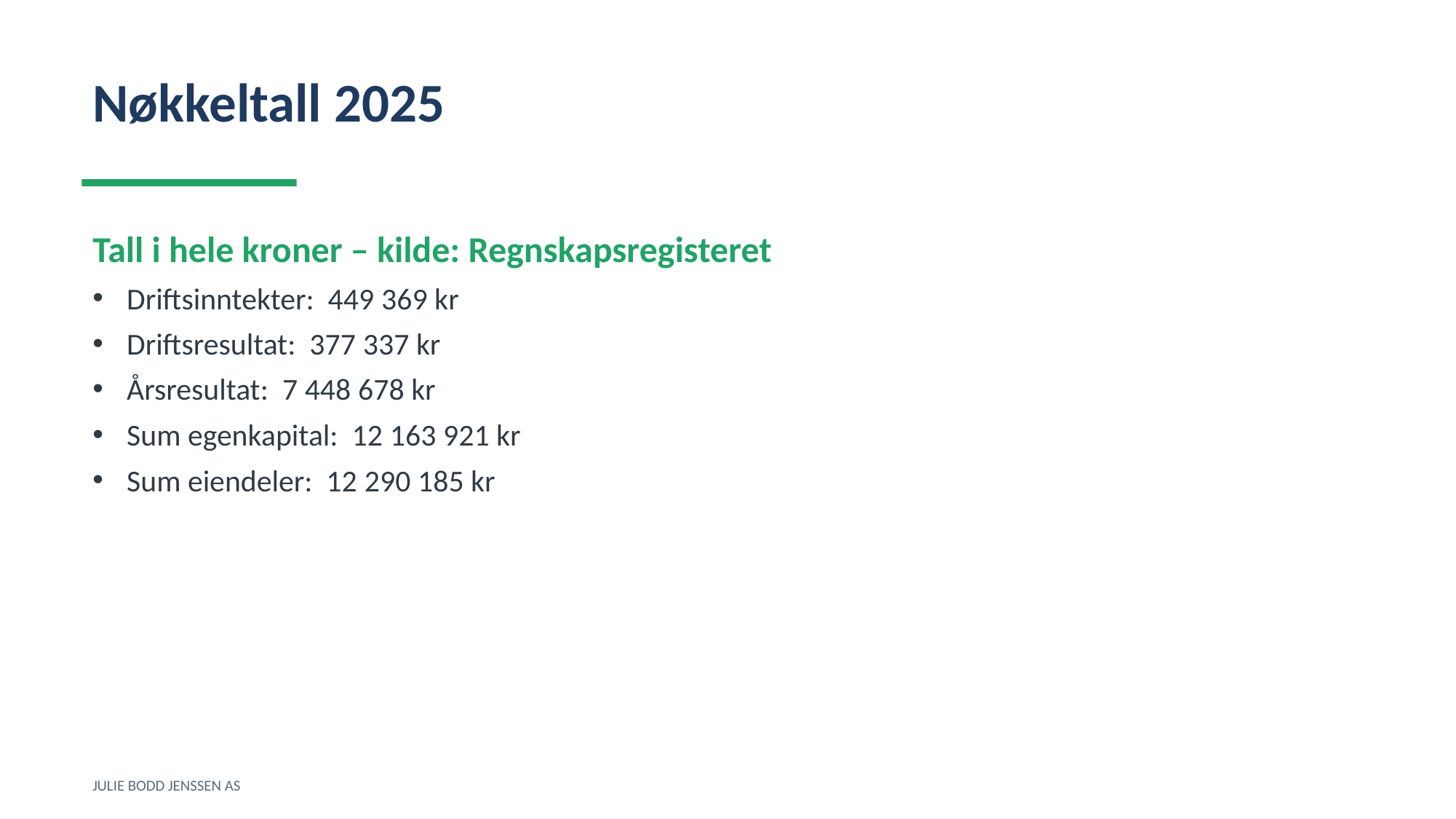

Nøkkeltall 2025

Tall i hele kroner – kilde: Regnskapsregisteret
Driftsinntekter:  449 369 kr
Driftsresultat:  377 337 kr
Årsresultat:  7 448 678 kr
Sum egenkapital:  12 163 921 kr
Sum eiendeler:  12 290 185 kr
JULIE BODD JENSSEN AS